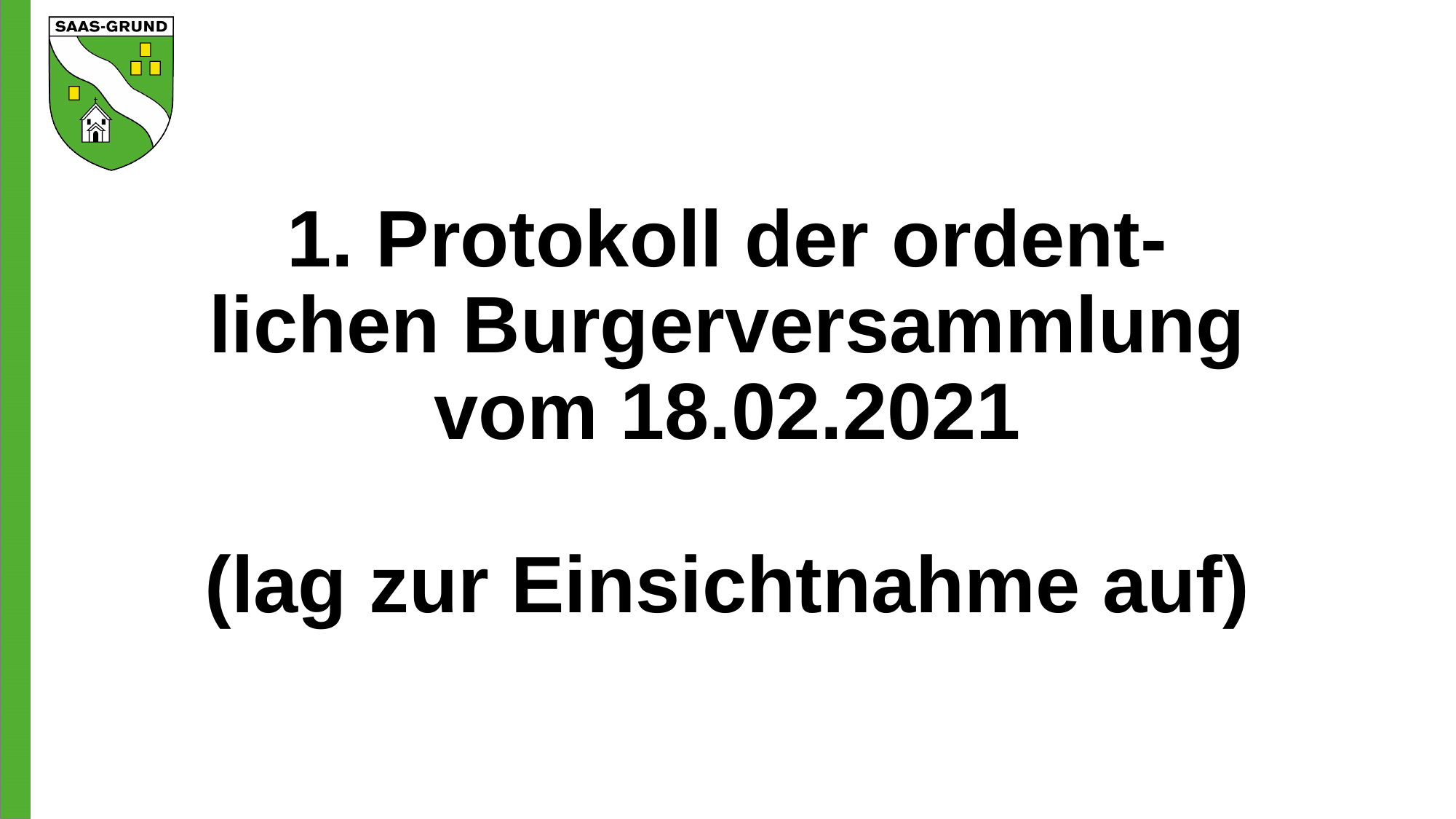

# 1. Protokoll der ordent-lichen Burgerversammlung vom 18.02.2021 (lag zur Einsichtnahme auf)